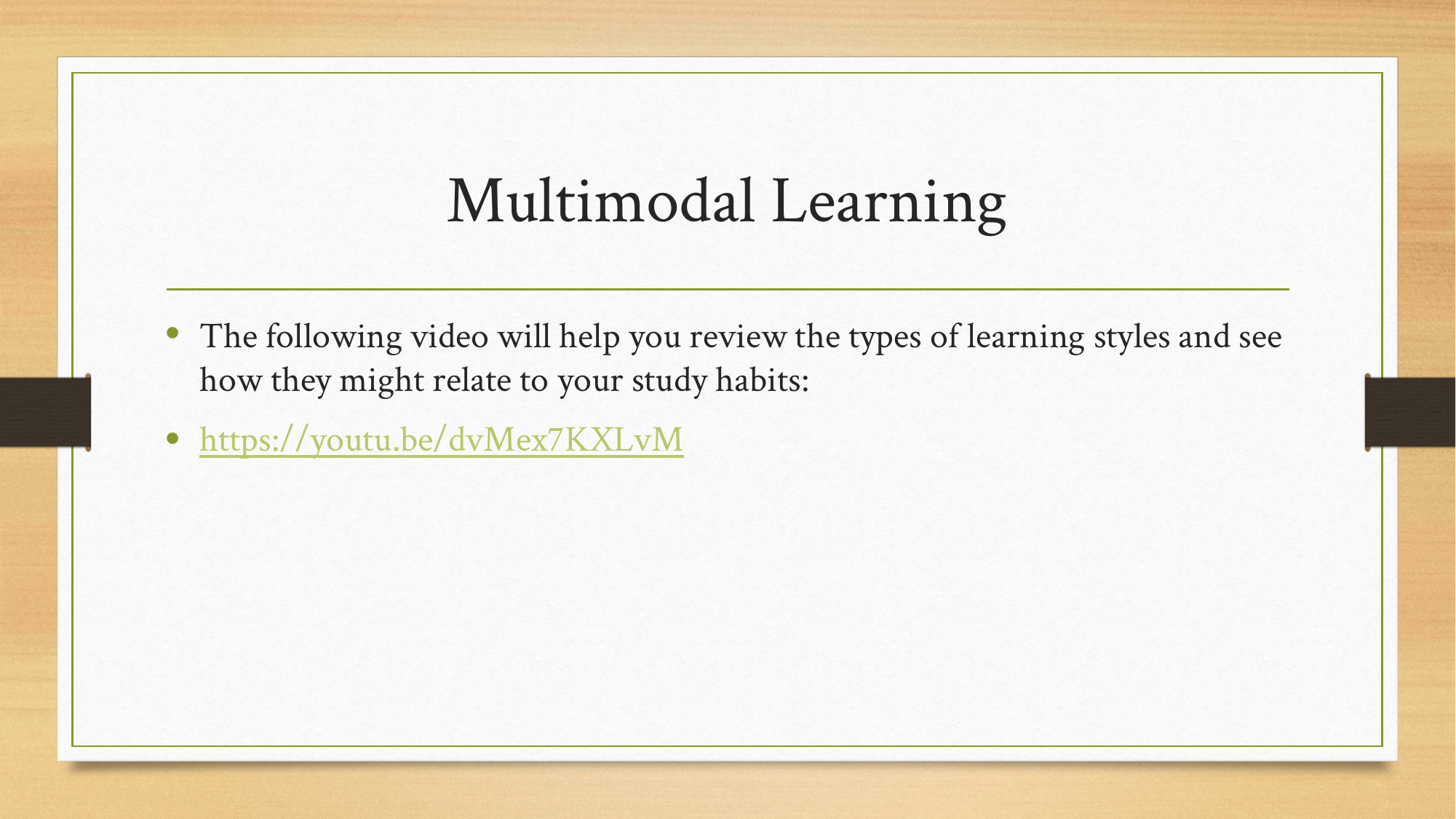

# Multimodal Learning
The following video will help you review the types of learning styles and see how they might relate to your study habits:
https://youtu.be/dvMex7KXLvM